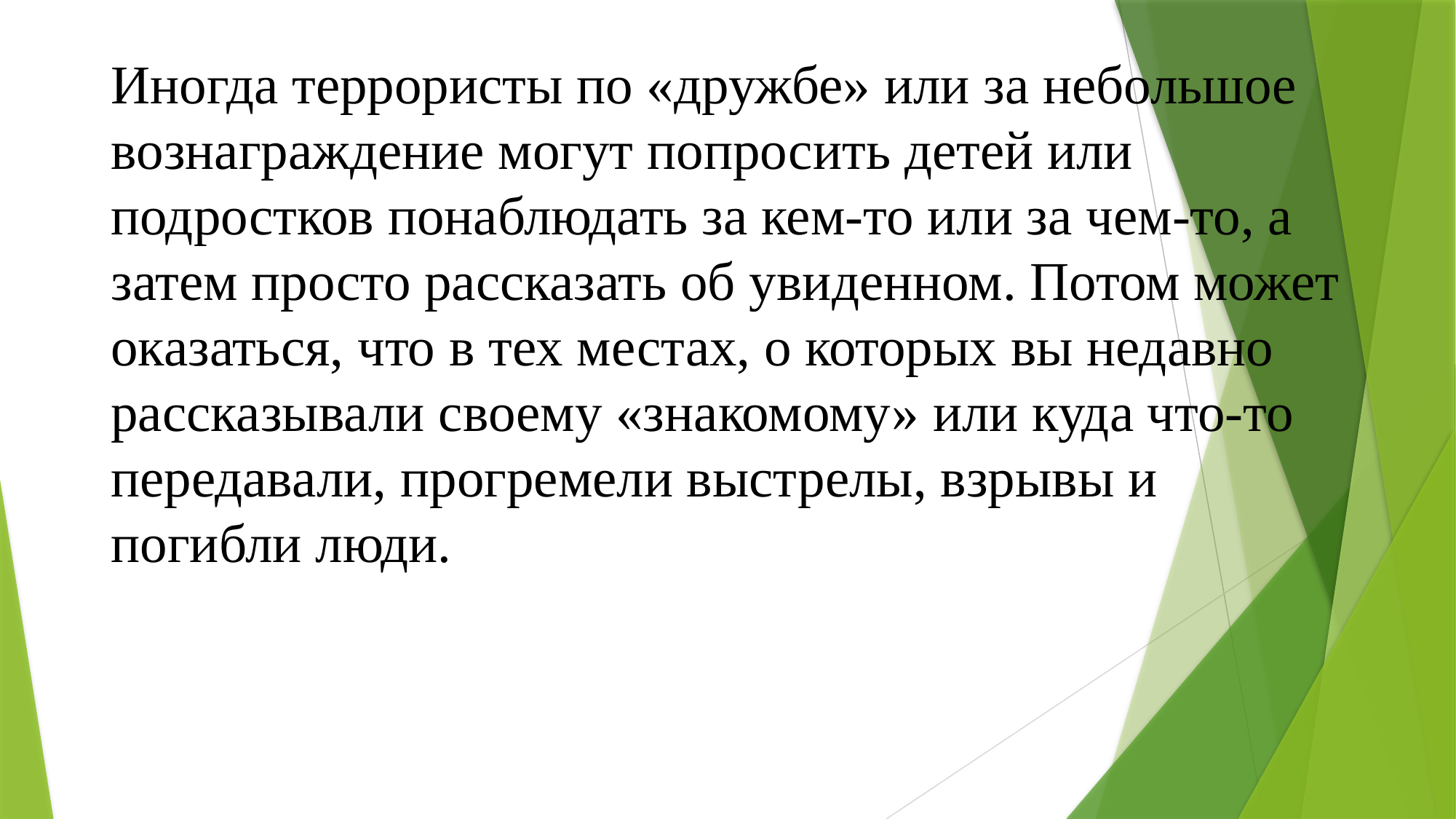

# Иногда террористы по «дружбе» или за небольшое вознаграждение могут попросить детей или подростков понаблюдать за кем-то или за чем-то, а затем просто рассказать об увиденном. Потом может оказаться, что в тех местах, о которых вы недавно рассказывали своему «знакомому» или куда что-то передавали, прогремели выстрелы, взрывы и погибли люди.